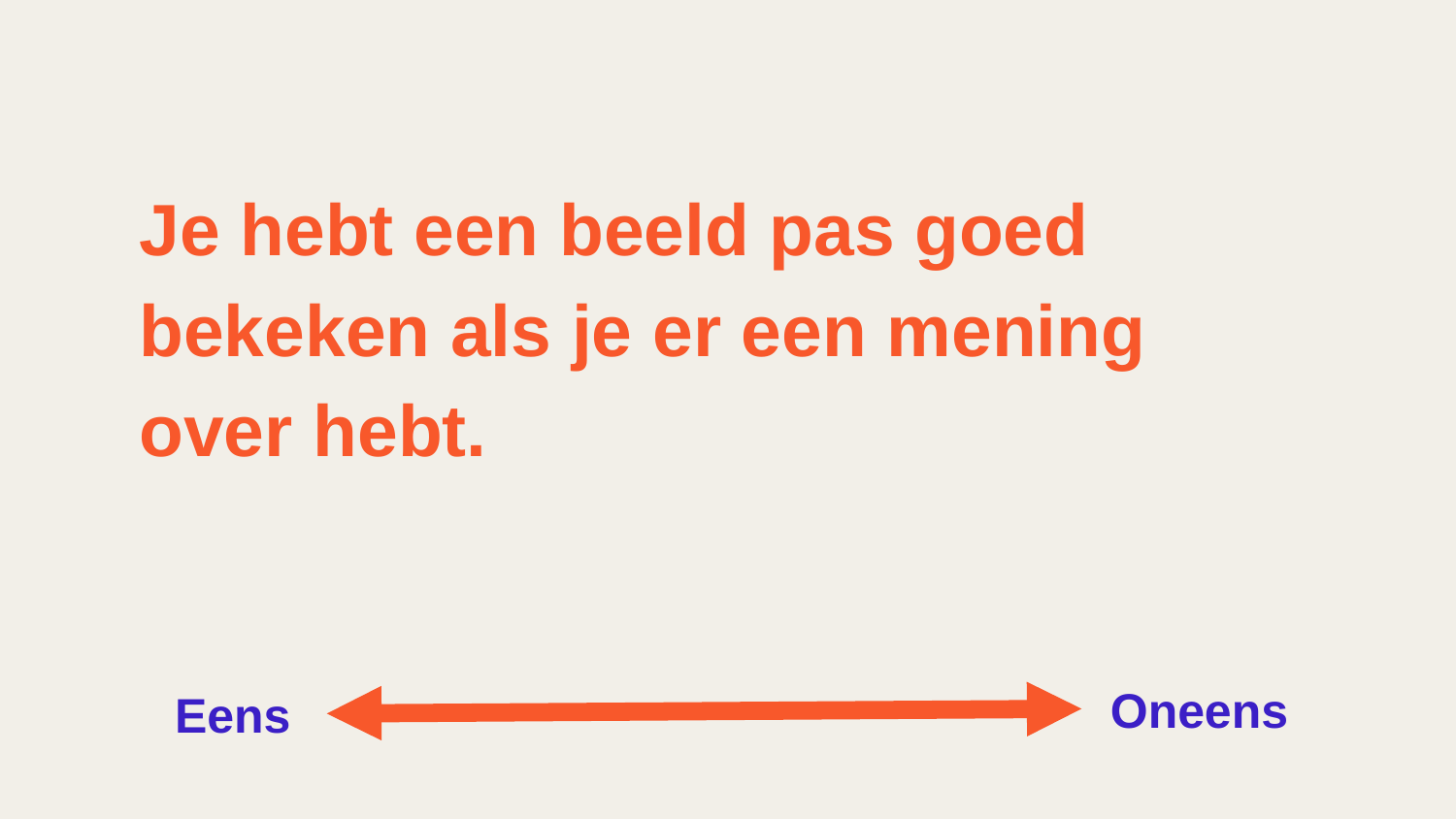

#
Je hebt een beeld pas goed bekeken als je er een mening over hebt.

Oneens
Eens